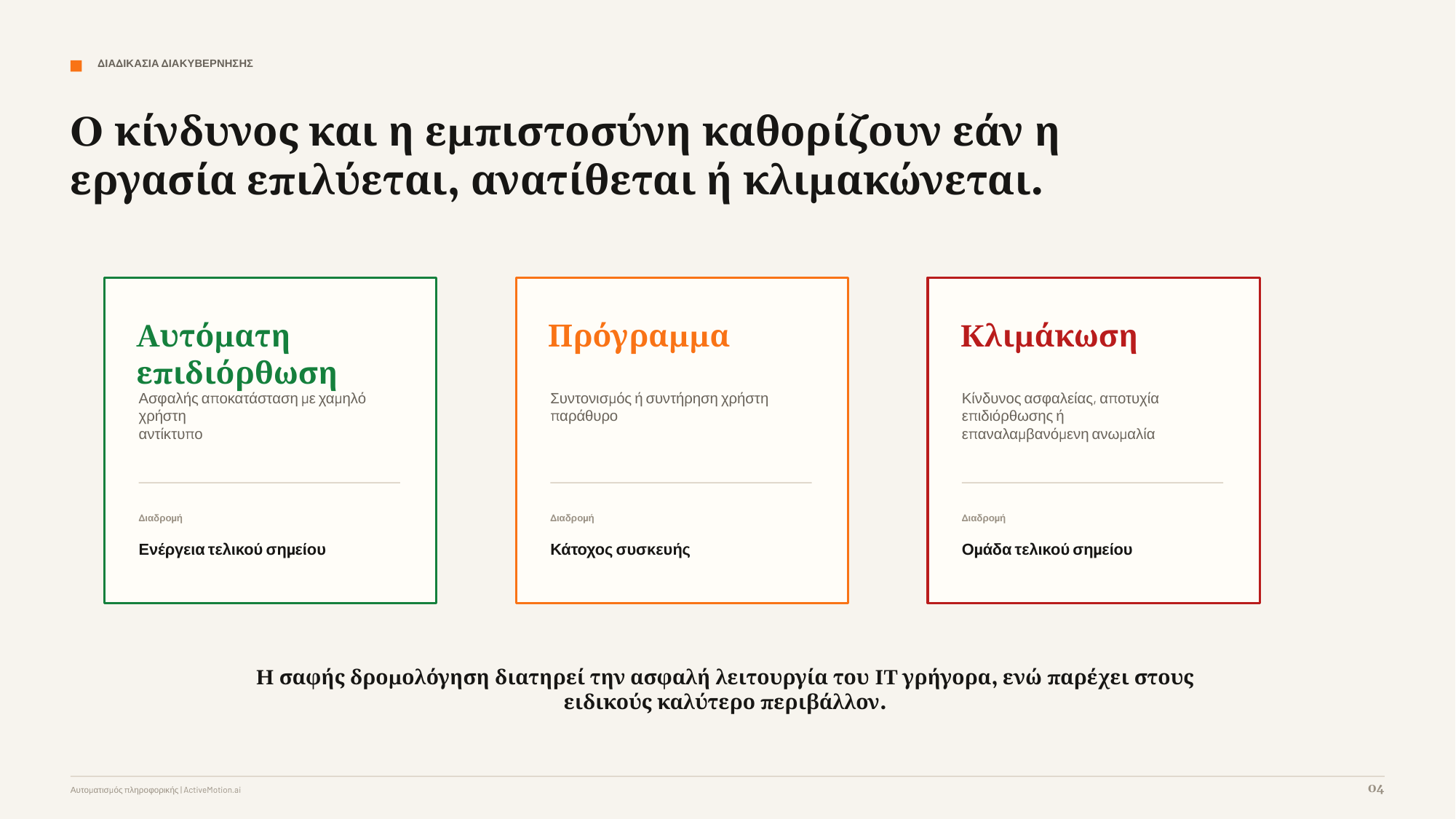

ΔΙΑΔΙΚΑΣΙΑ ΔΙΑΚΥΒΕΡΝΗΣΗΣ

Ο κίνδυνος και η εμπιστοσύνη καθορίζουν εάν η εργασία επιλύεται, ανατίθεται ή κλιμακώνεται.

Αυτόματη επιδιόρθωση
Πρόγραμμα
Κλιμάκωση
Ασφαλής αποκατάσταση με χαμηλό χρήστη
αντίκτυπο
Συντονισμός ή συντήρηση χρήστη
παράθυρο
Κίνδυνος ασφαλείας, αποτυχία επιδιόρθωσης ή
επαναλαμβανόμενη ανωμαλία

Διαδρομή
Διαδρομή
Διαδρομή
Ενέργεια τελικού σημείου
Κάτοχος συσκευής
Ομάδα τελικού σημείου
Η σαφής δρομολόγηση διατηρεί την ασφαλή λειτουργία του IT γρήγορα, ενώ παρέχει στους ειδικούς καλύτερο περιβάλλον.

04
Αυτοματισμός πληροφορικής | ActiveMotion.ai